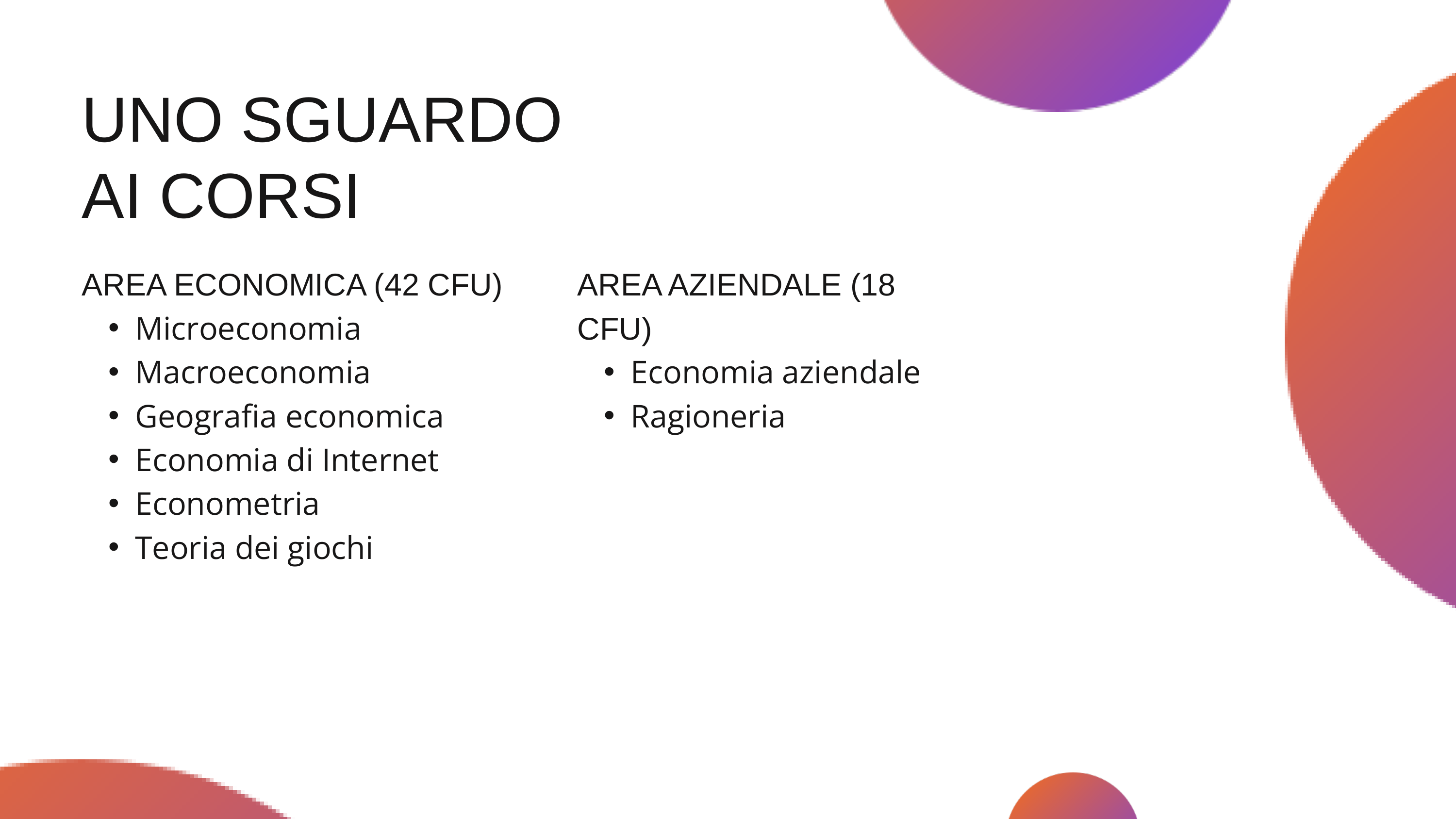

UNO SGUARDO AI CORSI
AREA ECONOMICA (42 CFU)
Microeconomia
Macroeconomia
Geografia economica
Economia di Internet
Econometria
Teoria dei giochi
AREA AZIENDALE (18 CFU)
Economia aziendale
Ragioneria